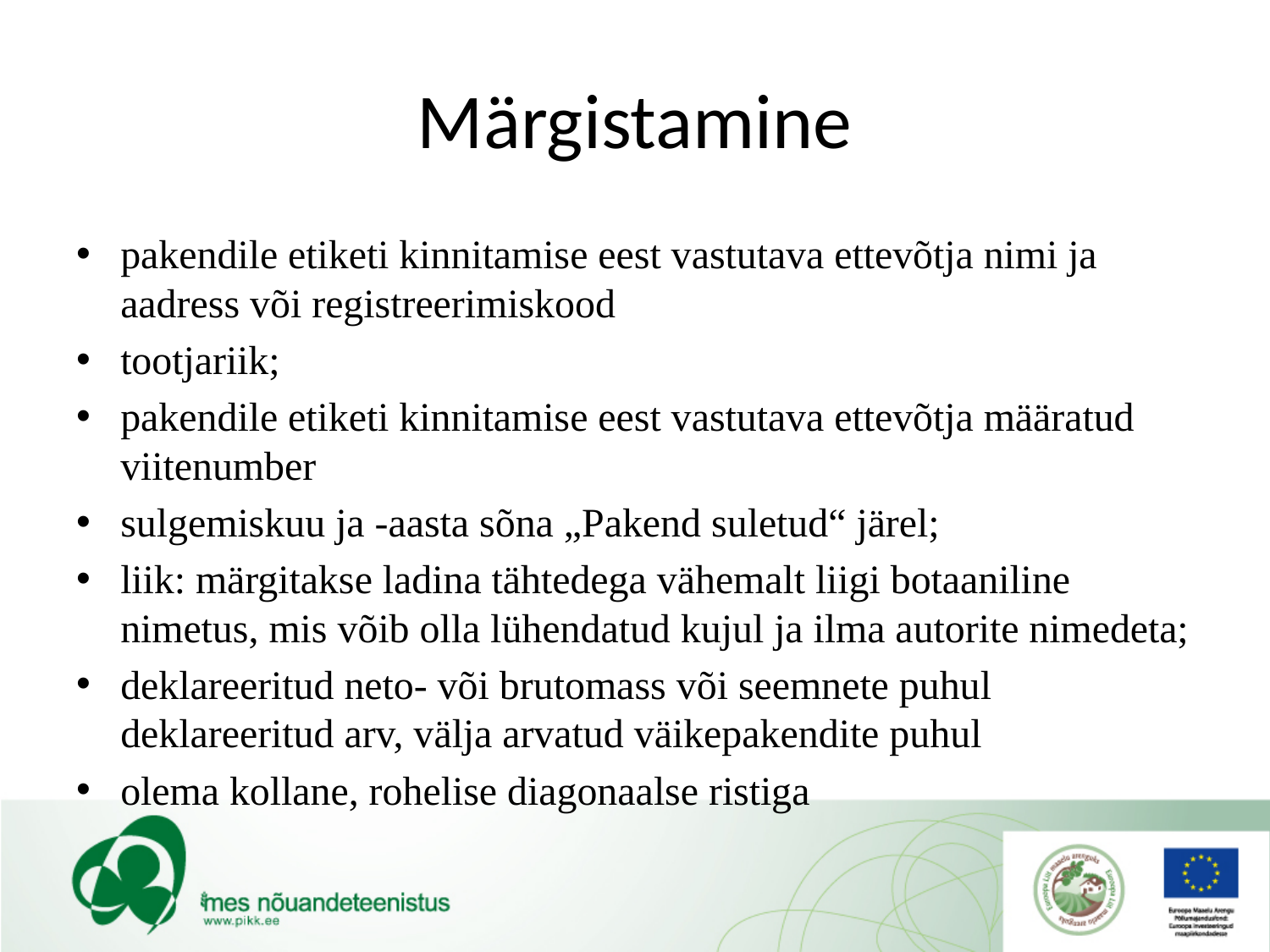

# Märgistamine
pakendile etiketi kinnitamise eest vastutava ettevõtja nimi ja aadress või registreerimiskood
tootjariik;
pakendile etiketi kinnitamise eest vastutava ettevõtja määratud viitenumber
sulgemiskuu ja -aasta sõna „Pakend suletud“ järel;
liik: märgitakse ladina tähtedega vähemalt liigi botaaniline nimetus, mis võib olla lühendatud kujul ja ilma autorite nimedeta;
deklareeritud neto- või brutomass või seemnete puhul deklareeritud arv, välja arvatud väikepakendite puhul
olema kollane, rohelise diagonaalse ristiga